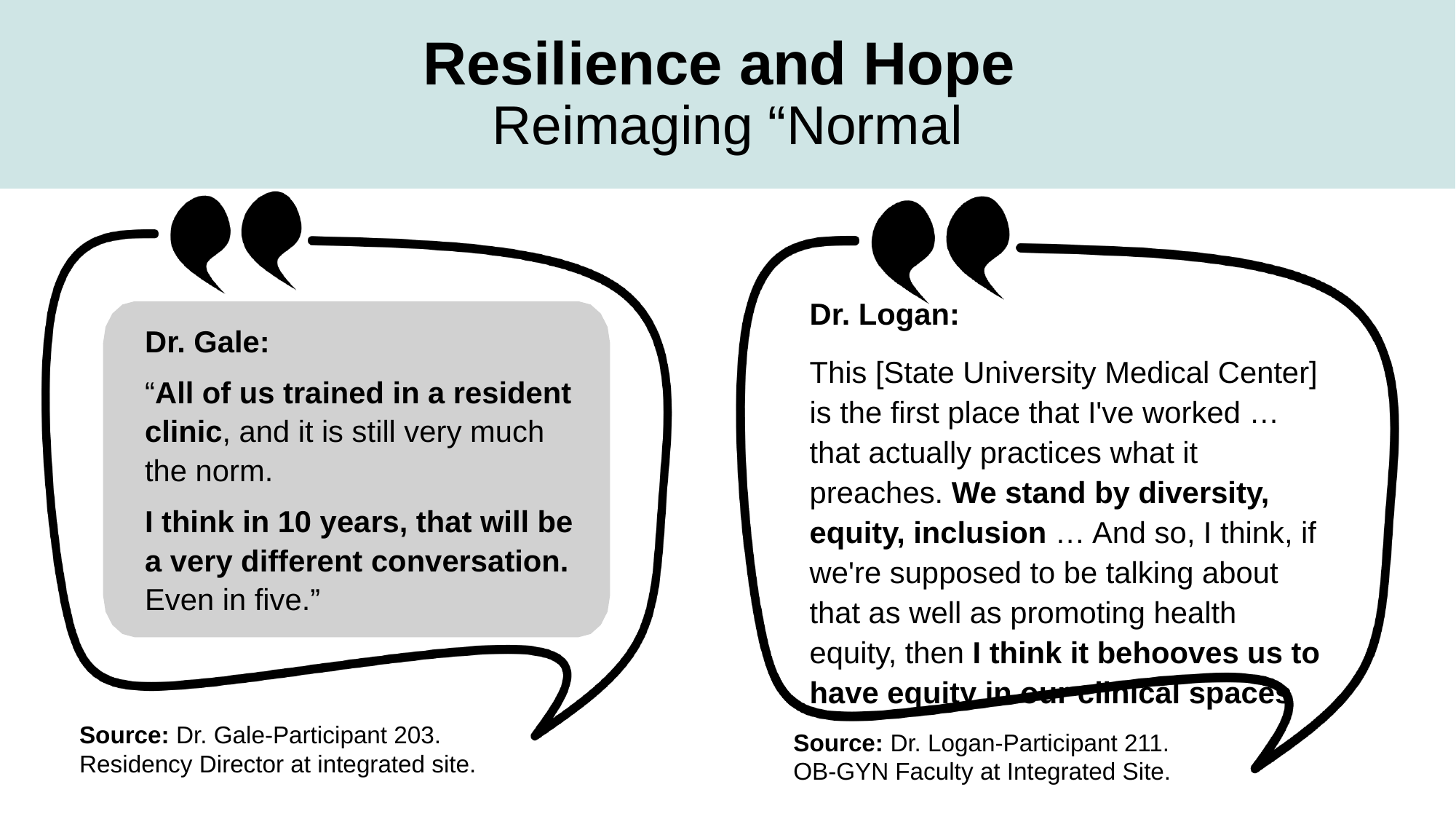

Resilience and Hope
Reimaging “Normal

Dr. Logan:
This [State University Medical Center] is the first place that I've worked … that actually practices what it preaches. We stand by diversity, equity, inclusion … And so, I think, if we're supposed to be talking about that as well as promoting health equity, then I think it behooves us to have equity in our clinical spaces

Dr. Gale:
“All of us trained in a resident clinic, and it is still very much the norm.
I think in 10 years, that will be a very different conversation. Even in five.”
Source: Dr. Gale-Participant 203.
Residency Director at integrated site.
Source: Dr. Logan-Participant 211.
OB-GYN Faculty at Integrated Site.